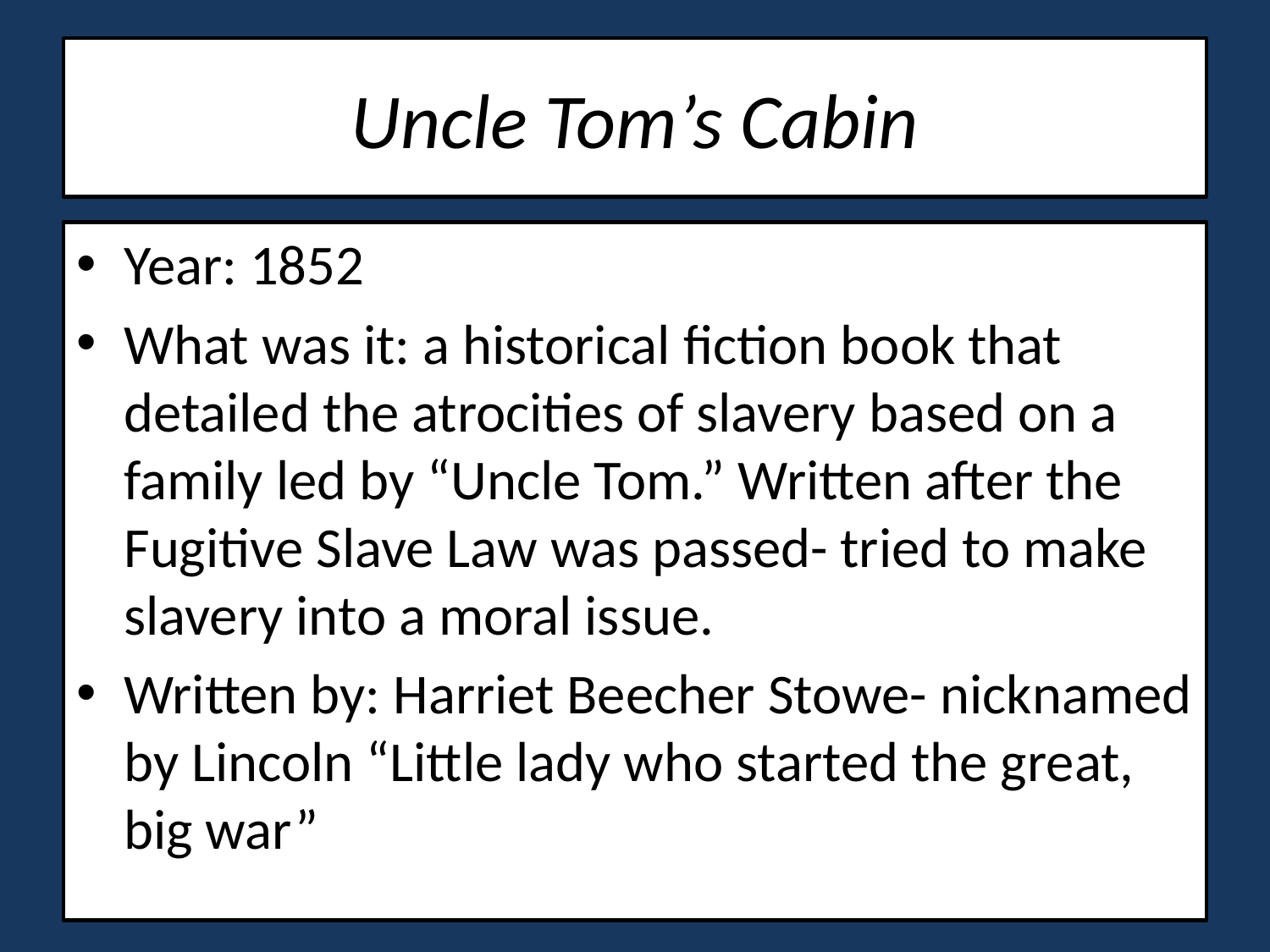

# Uncle Tom’s Cabin
Year: 1852
What was it: a historical fiction book that detailed the atrocities of slavery based on a family led by “Uncle Tom.” Written after the Fugitive Slave Law was passed- tried to make slavery into a moral issue.
Written by: Harriet Beecher Stowe- nicknamed by Lincoln “Little lady who started the great, big war”